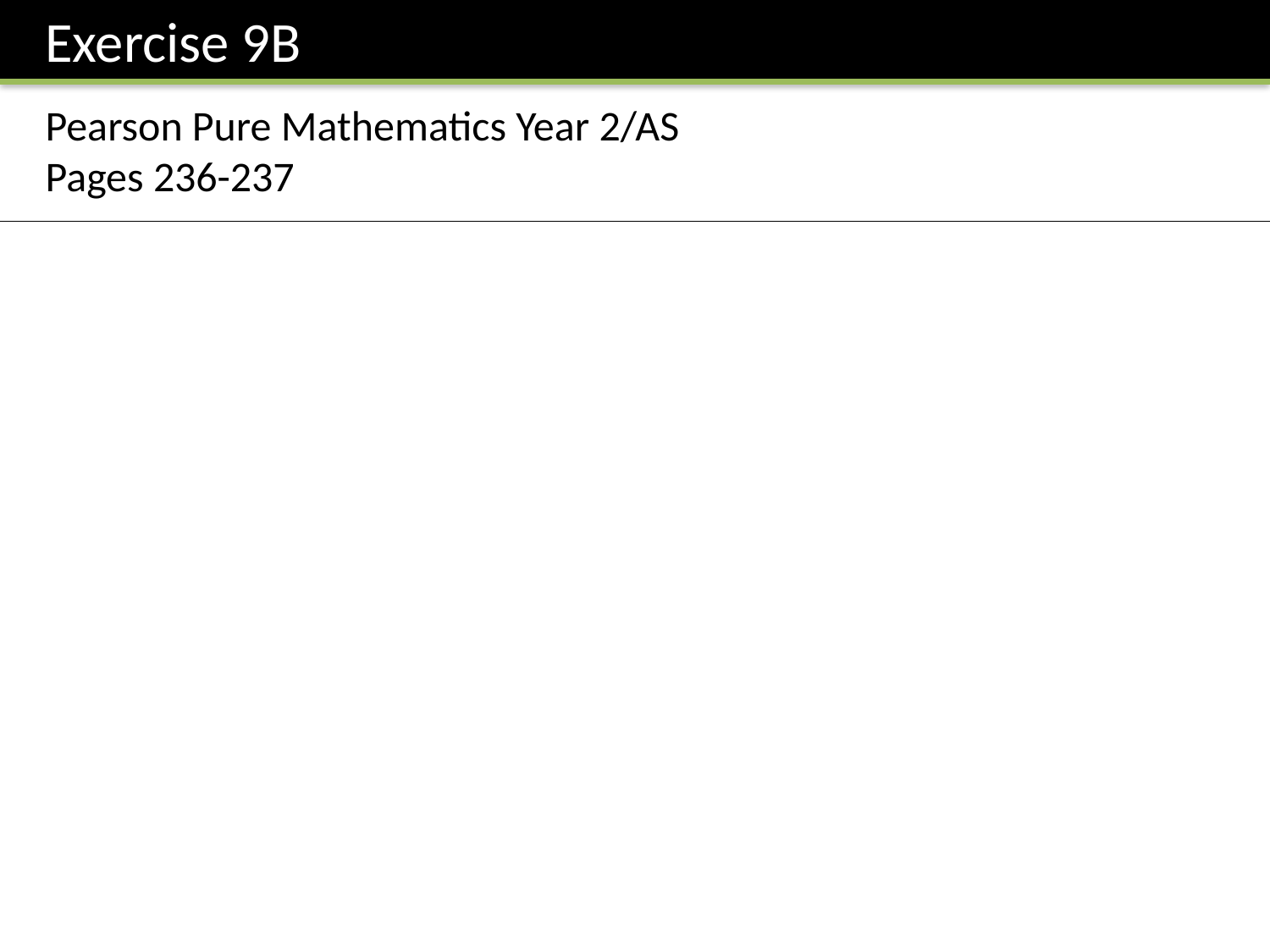

Exercise 9B
Pearson Pure Mathematics Year 2/AS
Pages 236-237